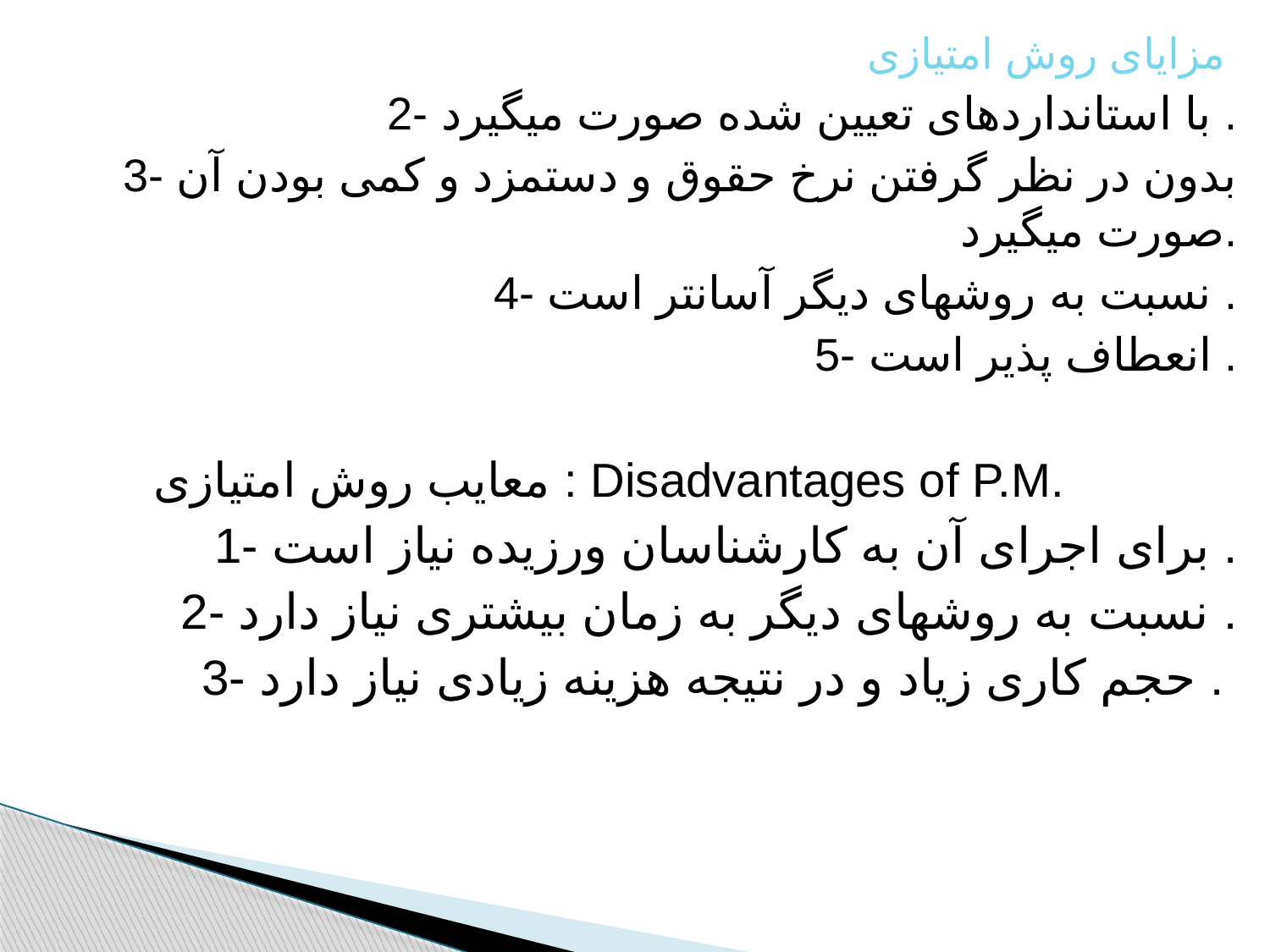

مزایای روش امتیازی
2- با استانداردهای تعیین شده صورت میگیرد .
3- بدون در نظر گرفتن نرخ حقوق و دستمزد و کمی بودن آن صورت میگیرد.
4- نسبت به روشهای دیگر آسانتر است .
5- انعطاف پذیر است .

معایب روش امتیازی : Disadvantages of P.M.
1- برای اجرای آن به کارشناسان ورزیده نیاز است .
2- نسبت به روشهای دیگر به زمان بیشتری نیاز دارد .
3- حجم کاری زیاد و در نتیجه هزینه زیادی نیاز دارد .